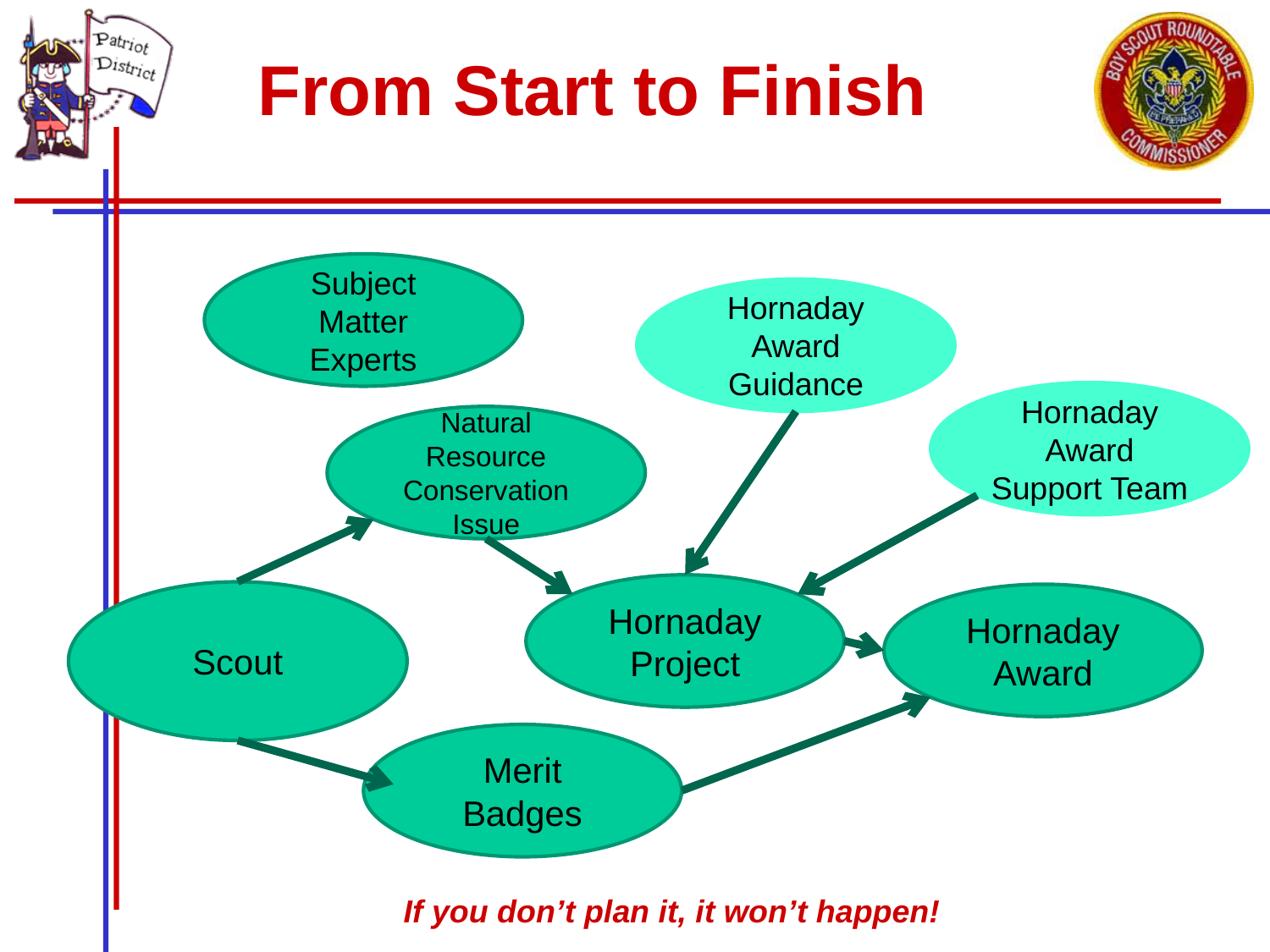

# From Start to Finish
Subject Matter Experts
Hornaday Award Guidance
Hornaday Award Support Team
Natural Resource Conservation Issue
Hornaday Project
Hornaday Award
Merit Badges
Scout
6